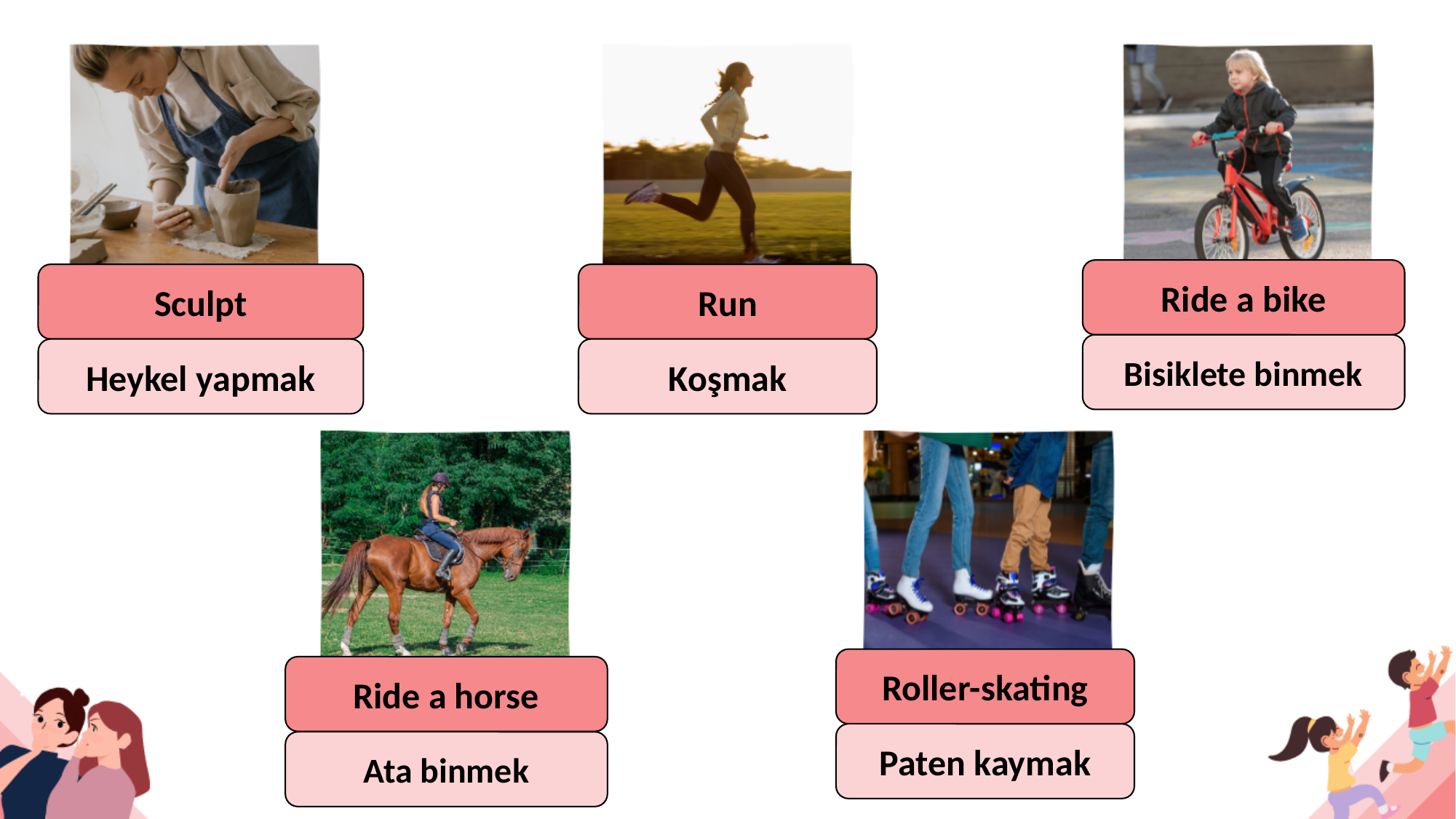

Ride a bike
Sculpt
Run
Bisiklete binmek
Heykel yapmak
Koşmak
Roller-skating
Ride a horse
Paten kaymak
Ata binmek